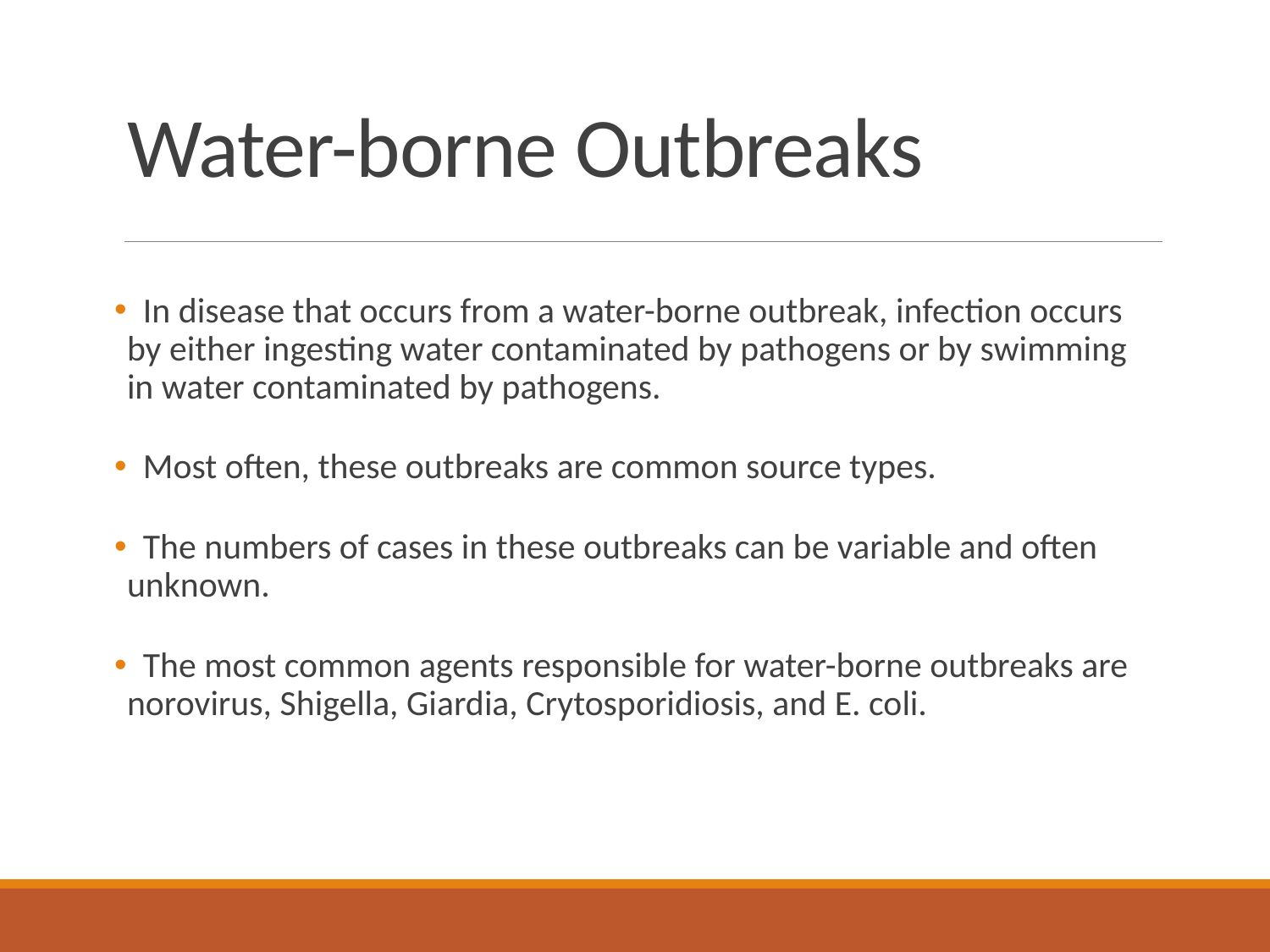

# Water-borne Outbreaks
  In disease that occurs from a water-borne outbreak, infection occurs by either ingesting water contaminated by pathogens or by swimming in water contaminated by pathogens.
  Most often, these outbreaks are common source types.
  The numbers of cases in these outbreaks can be variable and often unknown.
  The most common agents responsible for water-borne outbreaks are norovirus, Shigella, Giardia, Crytosporidiosis, and E. coli.